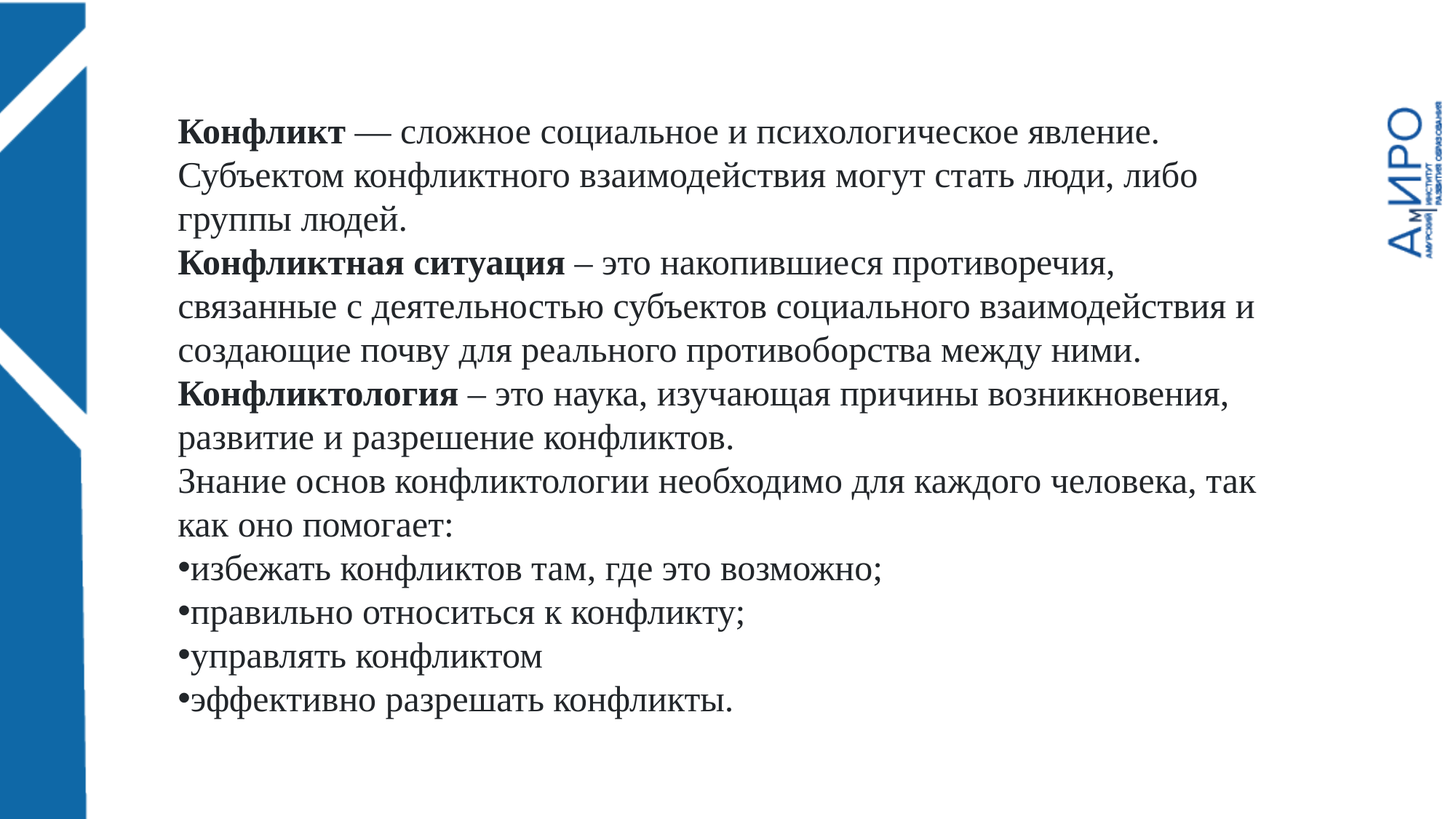

Конфликт — сложное социальное и психологическое явление. Субъектом конфликтного взаимодействия могут стать люди, либо группы людей.
Конфликтная ситуация – это накопившиеся противоречия, связанные с деятельностью субъектов социального взаимодействия и создающие почву для реального противоборства между ними.
Конфликтология – это наука, изучающая причины возникновения, развитие и разрешение конфликтов.
Знание основ конфликтологии необходимо для каждого человека, так как оно помогает:
избежать конфликтов там, где это возможно;
правильно относиться к конфликту;
управлять конфликтом
эффективно разрешать конфликты.